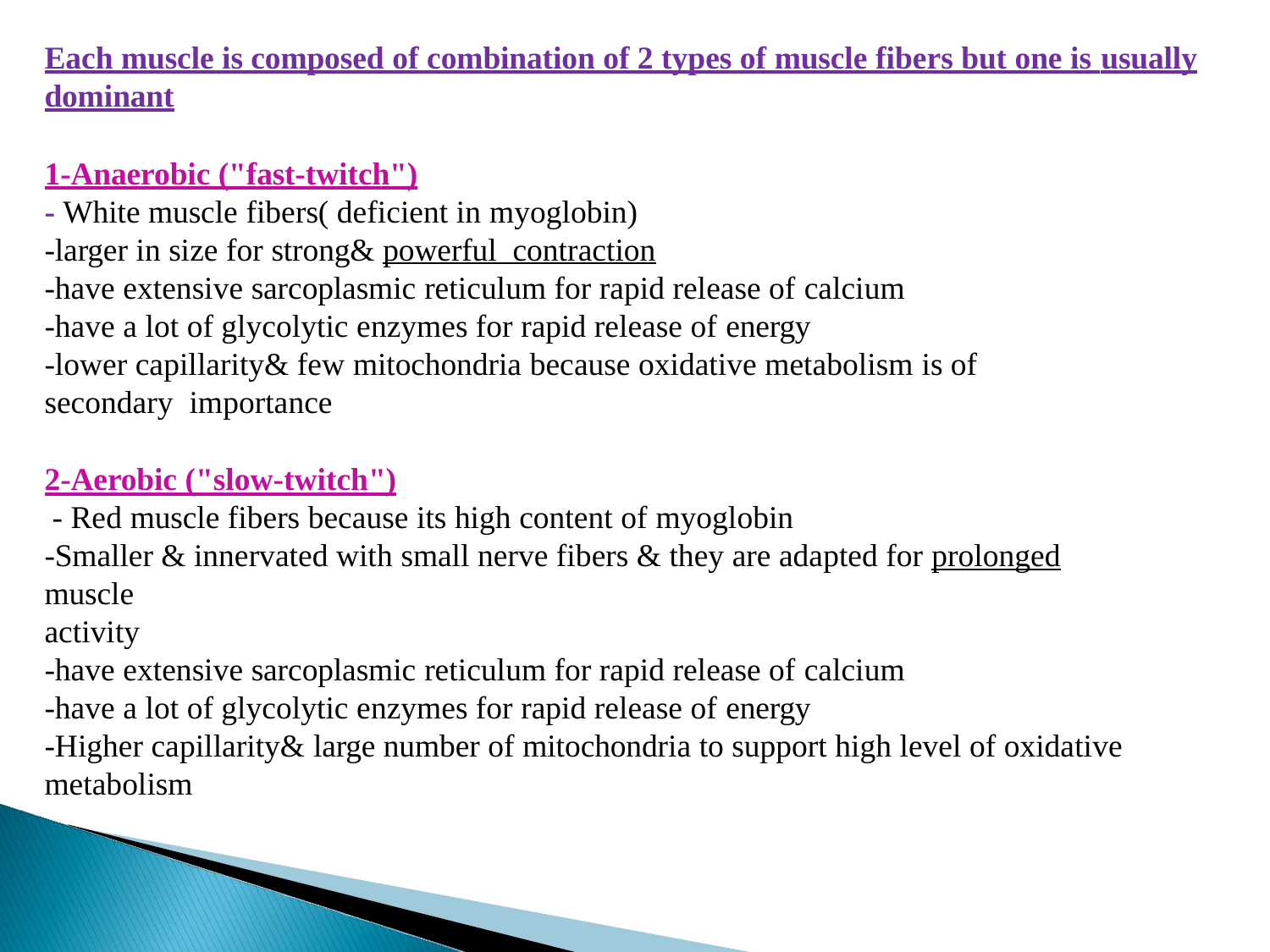

Each muscle is composed of combination of 2 types of muscle fibers but one is usually
dominant

1-Anaerobic ("fast-twitch")
- White muscle fibers( deficient in myoglobin)
-larger in size for strong& powerful  contraction
-have extensive sarcoplasmic reticulum for rapid release of calcium
-have a lot of glycolytic enzymes for rapid release of energy
-lower capillarity& few mitochondria because oxidative metabolism is of secondary  importance

2-Aerobic ("slow-twitch")
- Red muscle fibers because its high content of myoglobin
-Smaller & innervated with small nerve fibers & they are adapted for prolonged muscle
activity
-have extensive sarcoplasmic reticulum for rapid release of calcium
-have a lot of glycolytic enzymes for rapid release of energy
-Higher capillarity& large number of mitochondria to support high level of oxidative  metabolism